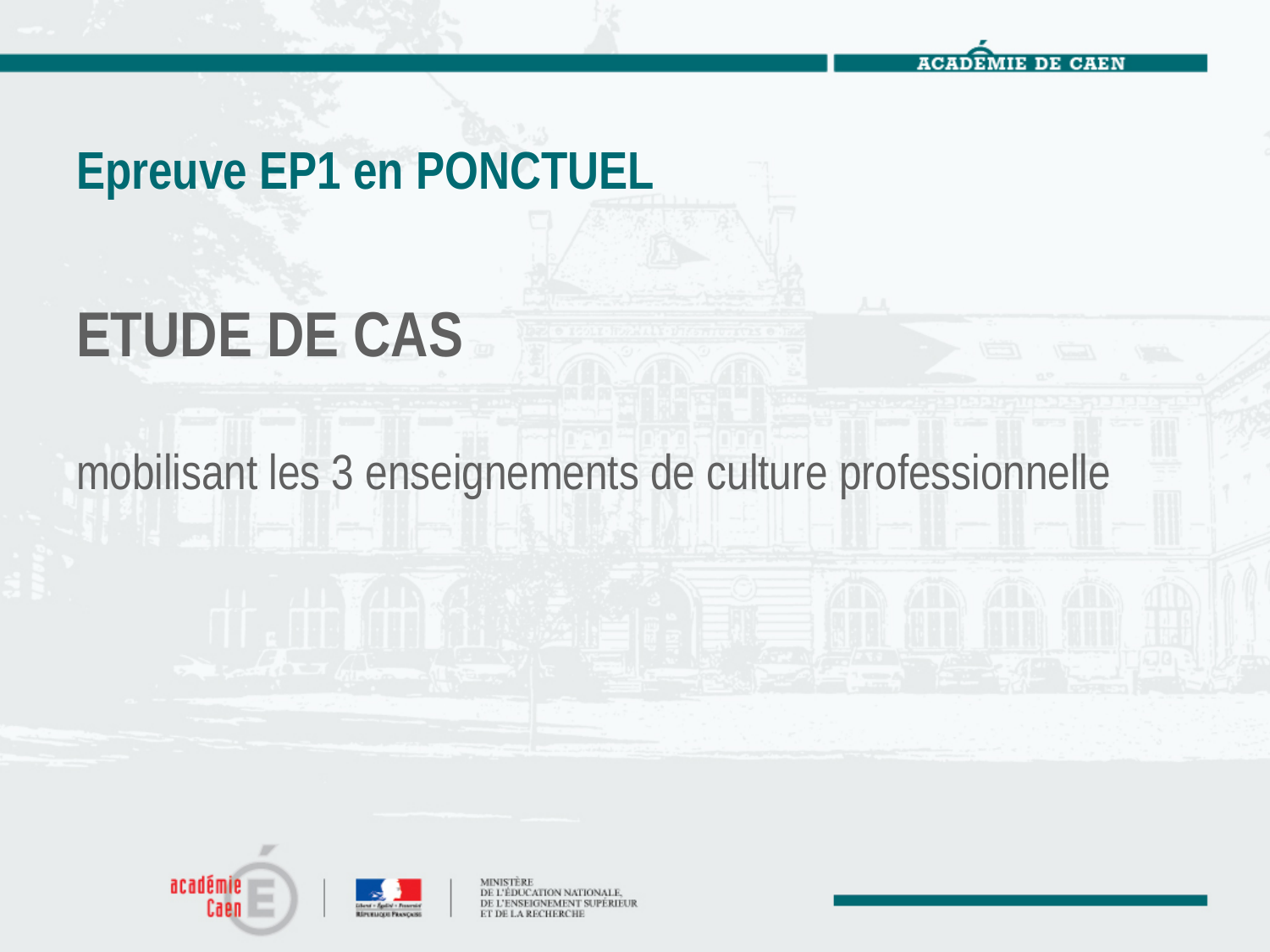

# Epreuve EP1 en PONCTUEL
ETUDE DE CAS

mobilisant les 3 enseignements de culture professionnelle